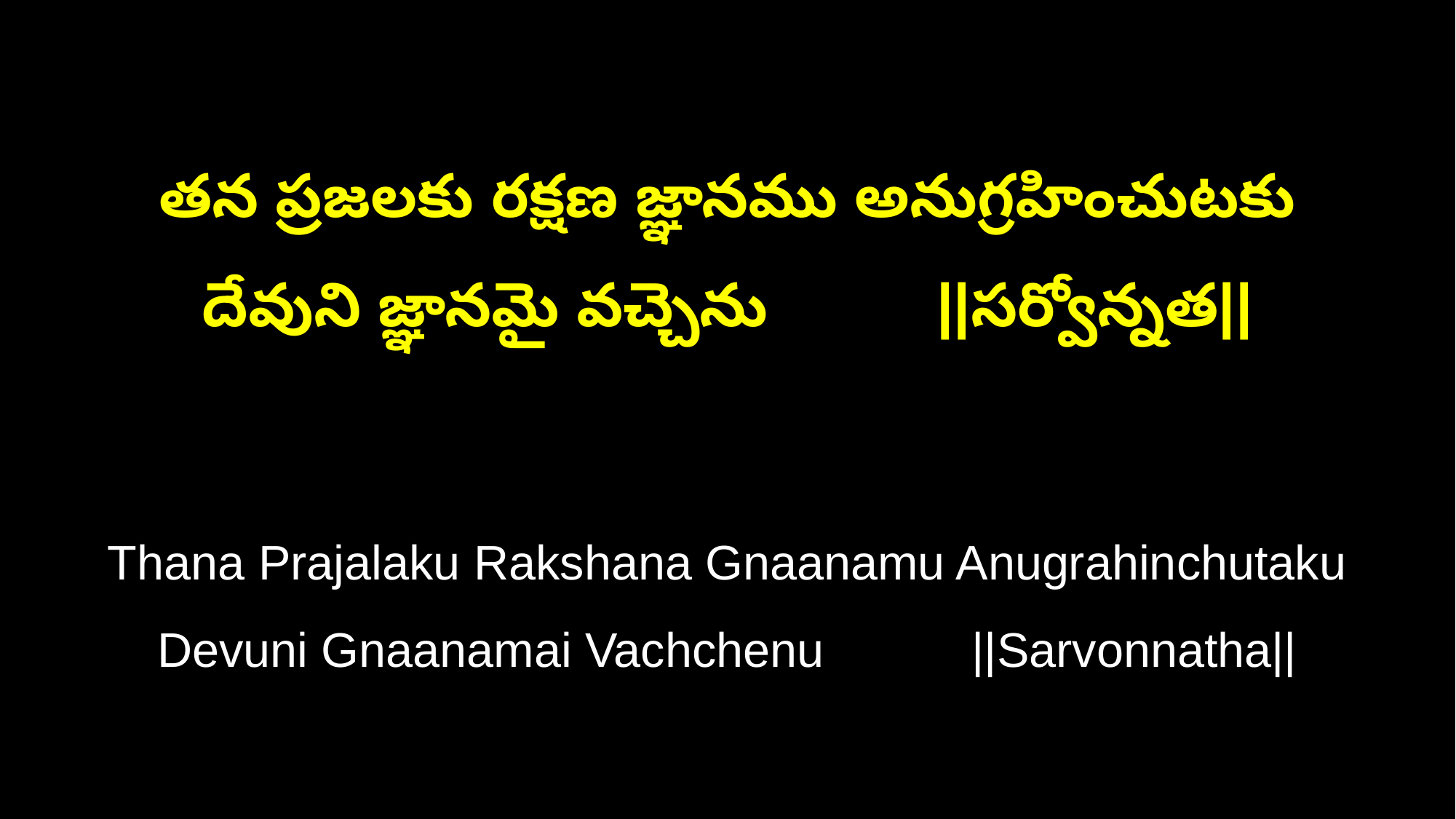

తన ప్రజలకు రక్షణ జ్ఞానము అనుగ్రహించుటకు
దేవుని జ్ఞానమై వచ్చెను          ||సర్వోన్నత||
Thana Prajalaku Rakshana Gnaanamu Anugrahinchutaku
Devuni Gnaanamai Vachchenu           ||Sarvonnatha||